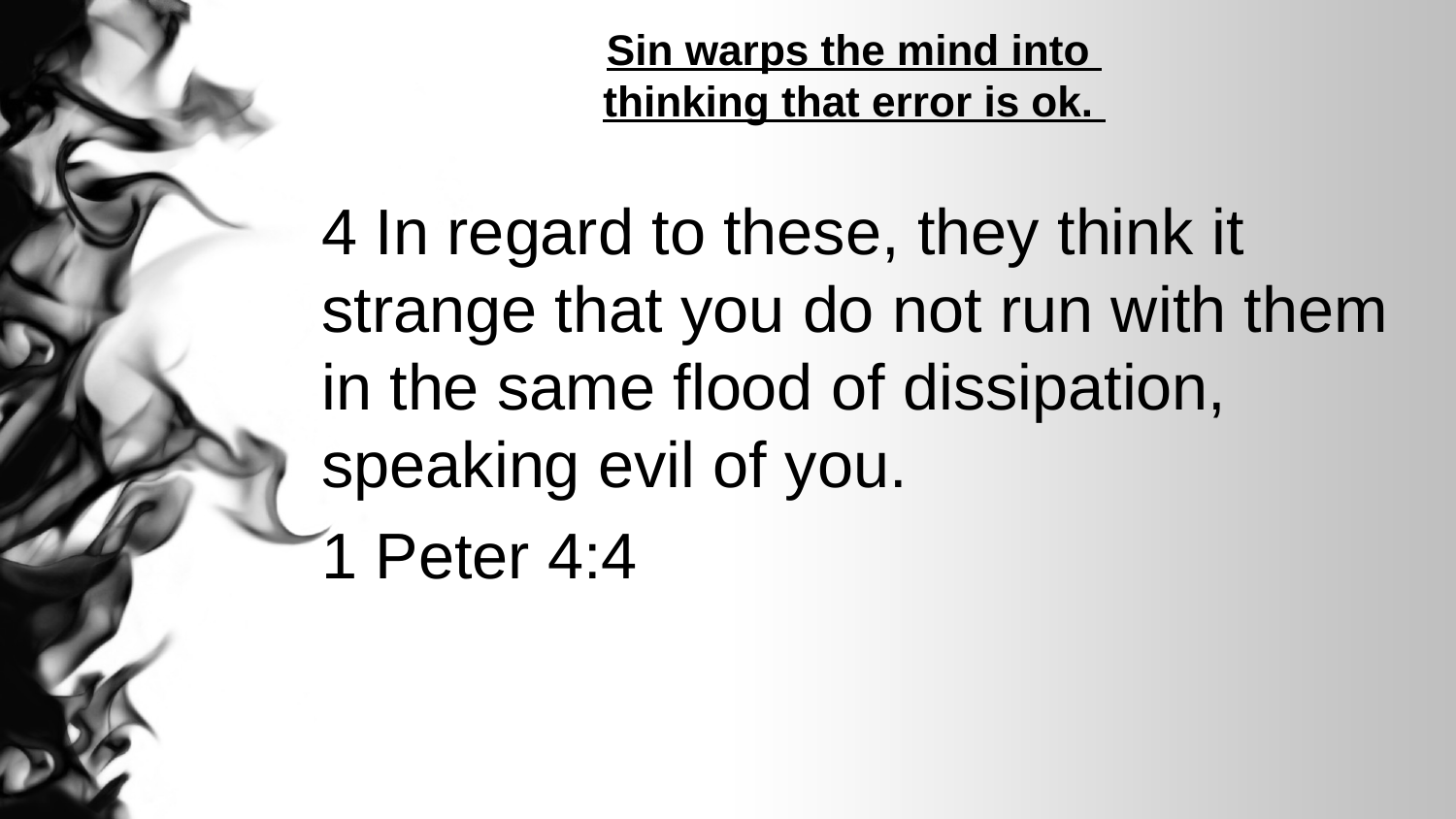

# Sin warps the mind into thinking that error is ok.
4 In regard to these, they think it strange that you do not run with them in the same flood of dissipation, speaking evil of you.
1 Peter 4:4